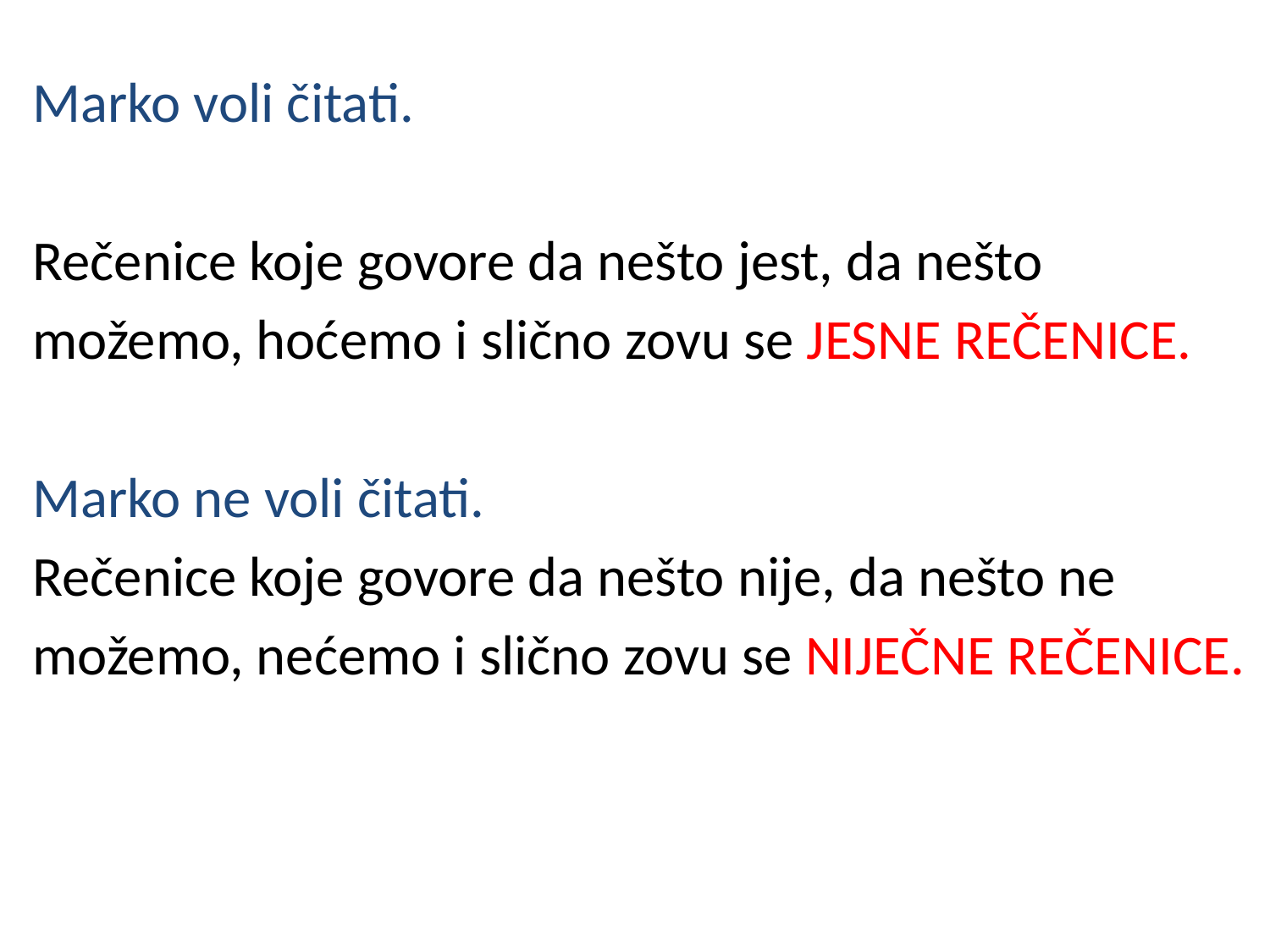

Marko voli čitati.

Rečenice koje govore da nešto jest, da nešto
možemo, hoćemo i slično zovu se JESNE REČENICE.

Marko ne voli čitati.
Rečenice koje govore da nešto nije, da nešto ne
možemo, nećemo i slično zovu se NIJEČNE REČENICE.